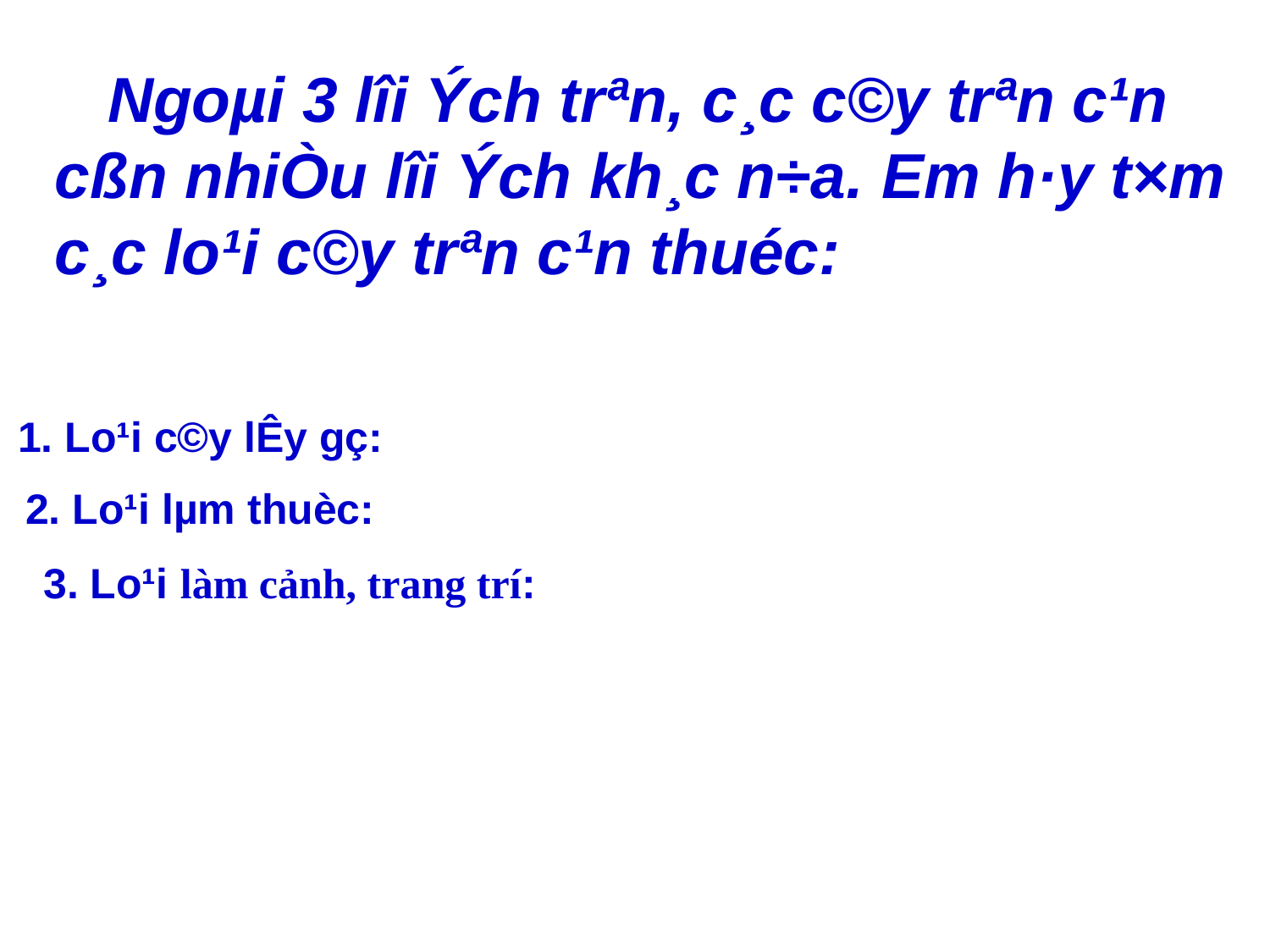

Ngoµi 3 lîi Ých trªn, c¸c c©y trªn c¹n cßn nhiÒu lîi Ých kh¸c n÷a. Em h·y t×m c¸c lo¹i c©y trªn c¹n thuéc:

P
1. Lo¹i c©y lÊy gç:
2. Lo¹i lµm thuèc:
3. Lo¹i làm cảnh, trang trí: